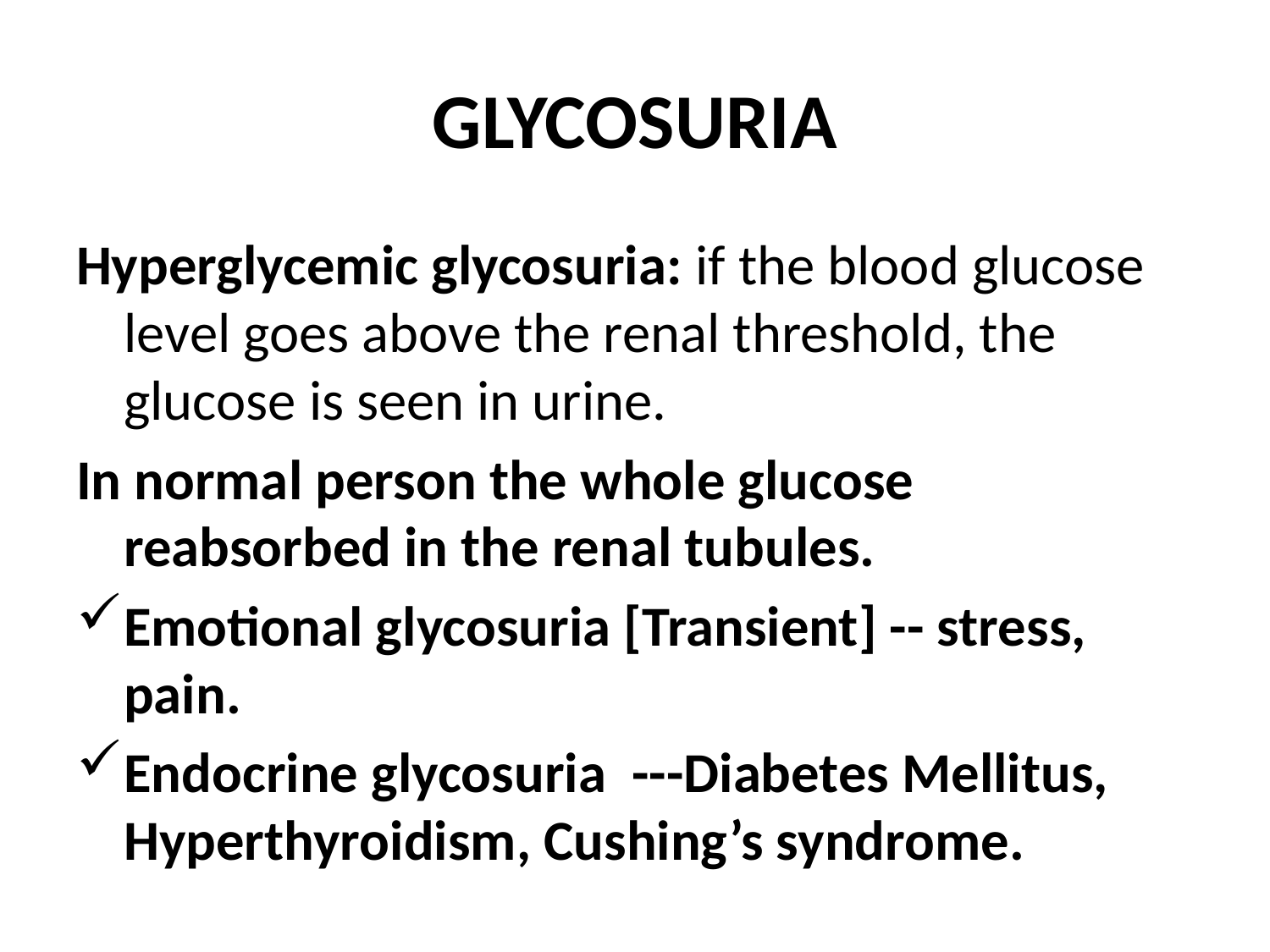

# GLYCOSURIA
Hyperglycemic glycosuria: if the blood glucose level goes above the renal threshold, the glucose is seen in urine.
In normal person the whole glucose reabsorbed in the renal tubules.
Emotional glycosuria [Transient] -- stress, pain.
Endocrine glycosuria  ---Diabetes Mellitus, Hyperthyroidism, Cushing’s syndrome.